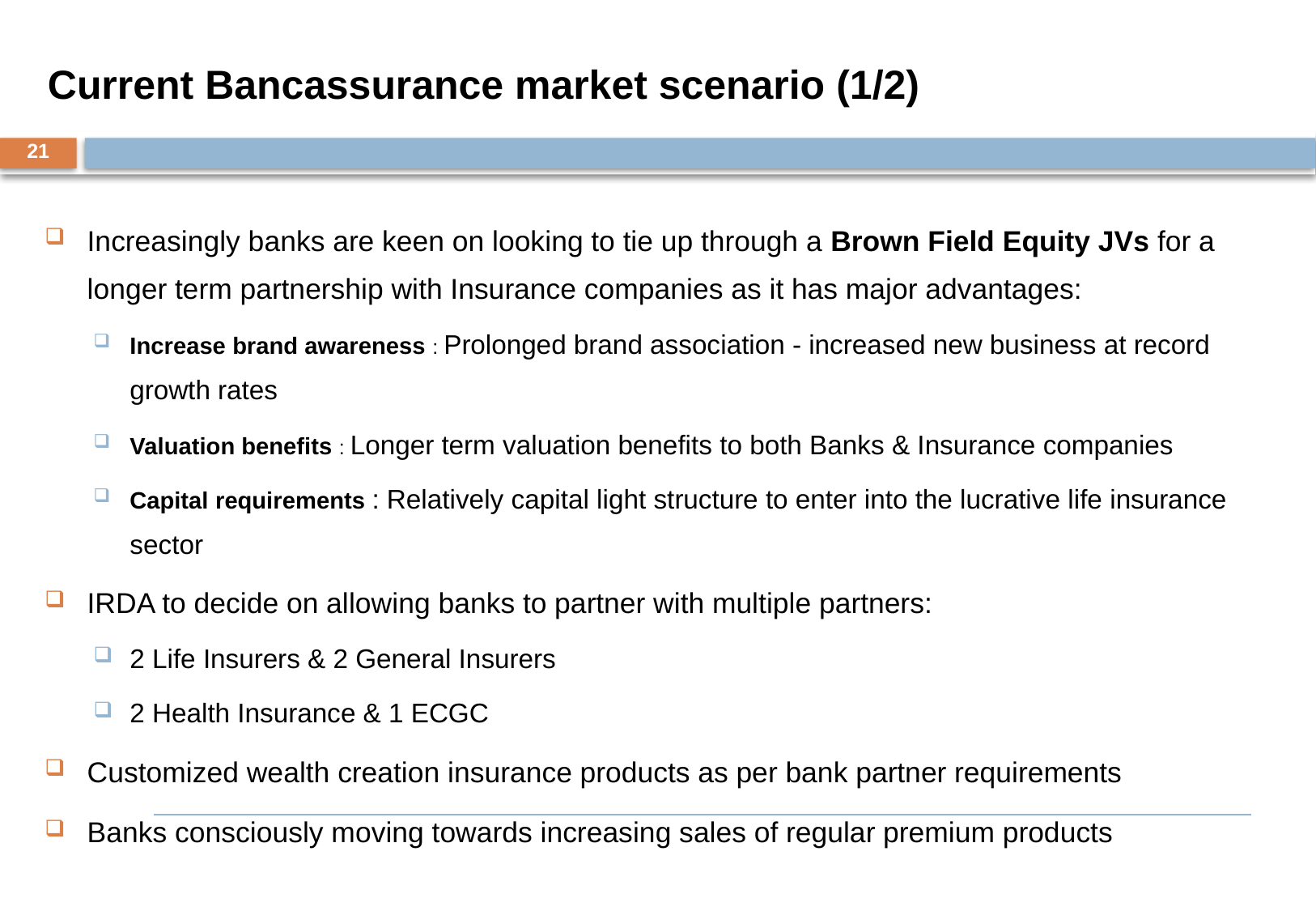

Current Bancassurance market scenario (1/2)
21
Increasingly banks are keen on looking to tie up through a Brown Field Equity JVs for a longer term partnership with Insurance companies as it has major advantages:
Increase brand awareness : Prolonged brand association - increased new business at record growth rates
Valuation benefits : Longer term valuation benefits to both Banks & Insurance companies
Capital requirements : Relatively capital light structure to enter into the lucrative life insurance sector
IRDA to decide on allowing banks to partner with multiple partners:
2 Life Insurers & 2 General Insurers
2 Health Insurance & 1 ECGC
Customized wealth creation insurance products as per bank partner requirements
Banks consciously moving towards increasing sales of regular premium products